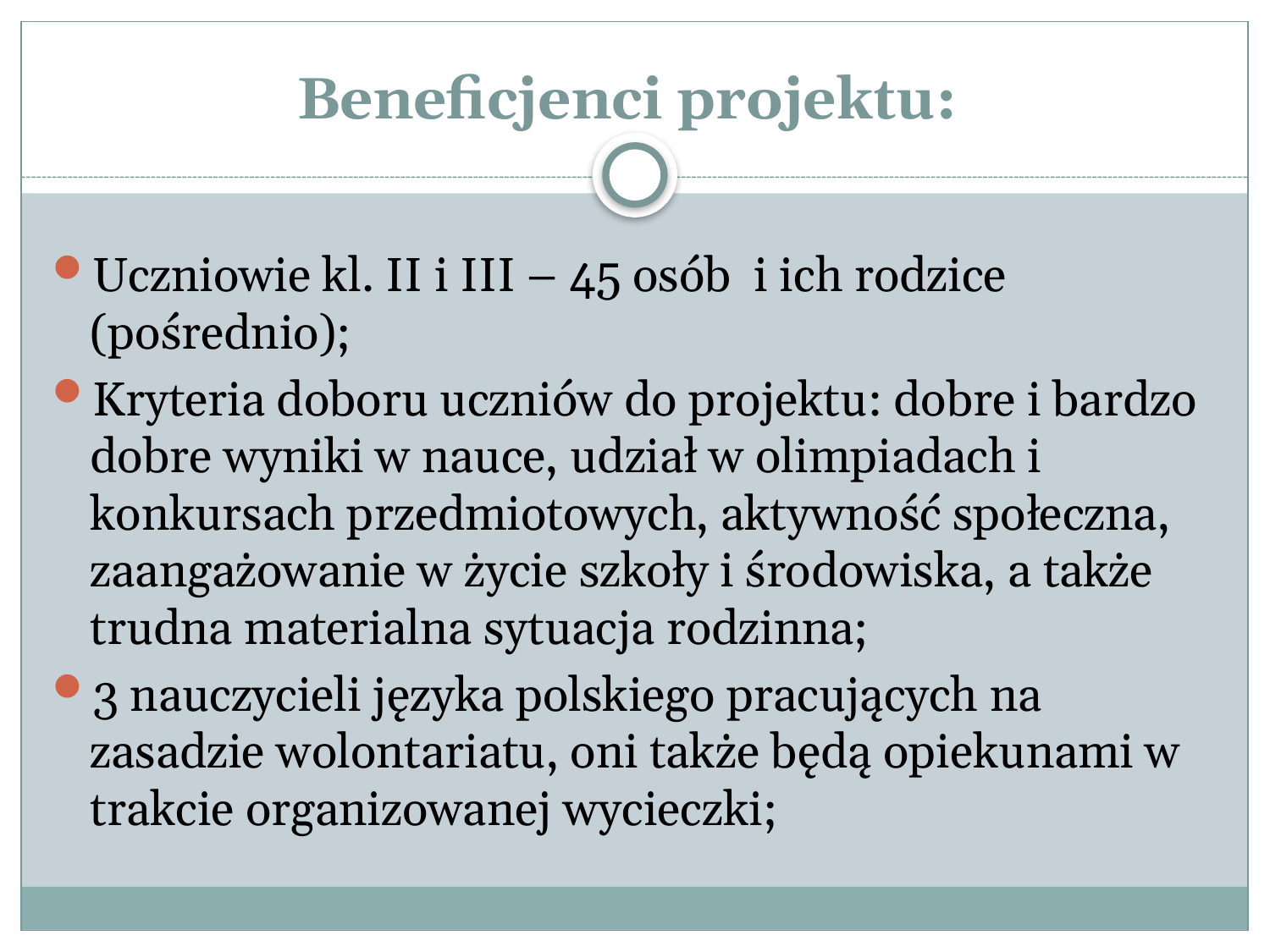

# Beneficjenci projektu:
Uczniowie kl. II i III – 45 osób  i ich rodzice (pośrednio);
Kryteria doboru uczniów do projektu: dobre i bardzo dobre wyniki w nauce, udział w olimpiadach i konkursach przedmiotowych, aktywność społeczna, zaangażowanie w życie szkoły i środowiska, a także trudna materialna sytuacja rodzinna;
3 nauczycieli języka polskiego pracujących na zasadzie wolontariatu, oni także będą opiekunami w trakcie organizowanej wycieczki;